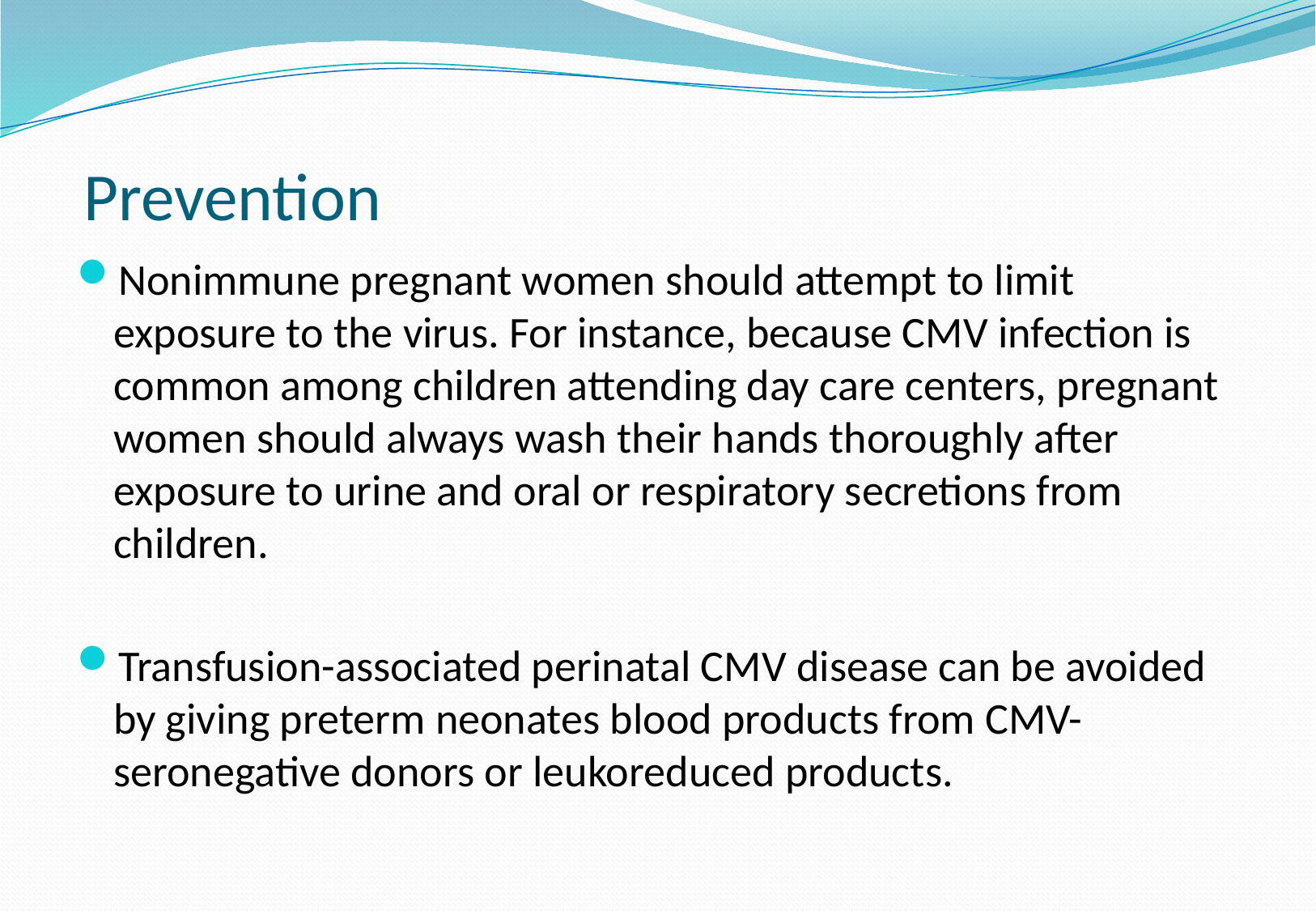

# Prevention
Nonimmune pregnant women should attempt to limit exposure to the virus. For instance, because CMV infection is common among children attending day care centers, pregnant women should always wash their hands thoroughly after exposure to urine and oral or respiratory secretions from children.

Transfusion-associated perinatal CMV disease can be avoided by giving preterm neonates blood products from CMV-seronegative donors or leukoreduced products.